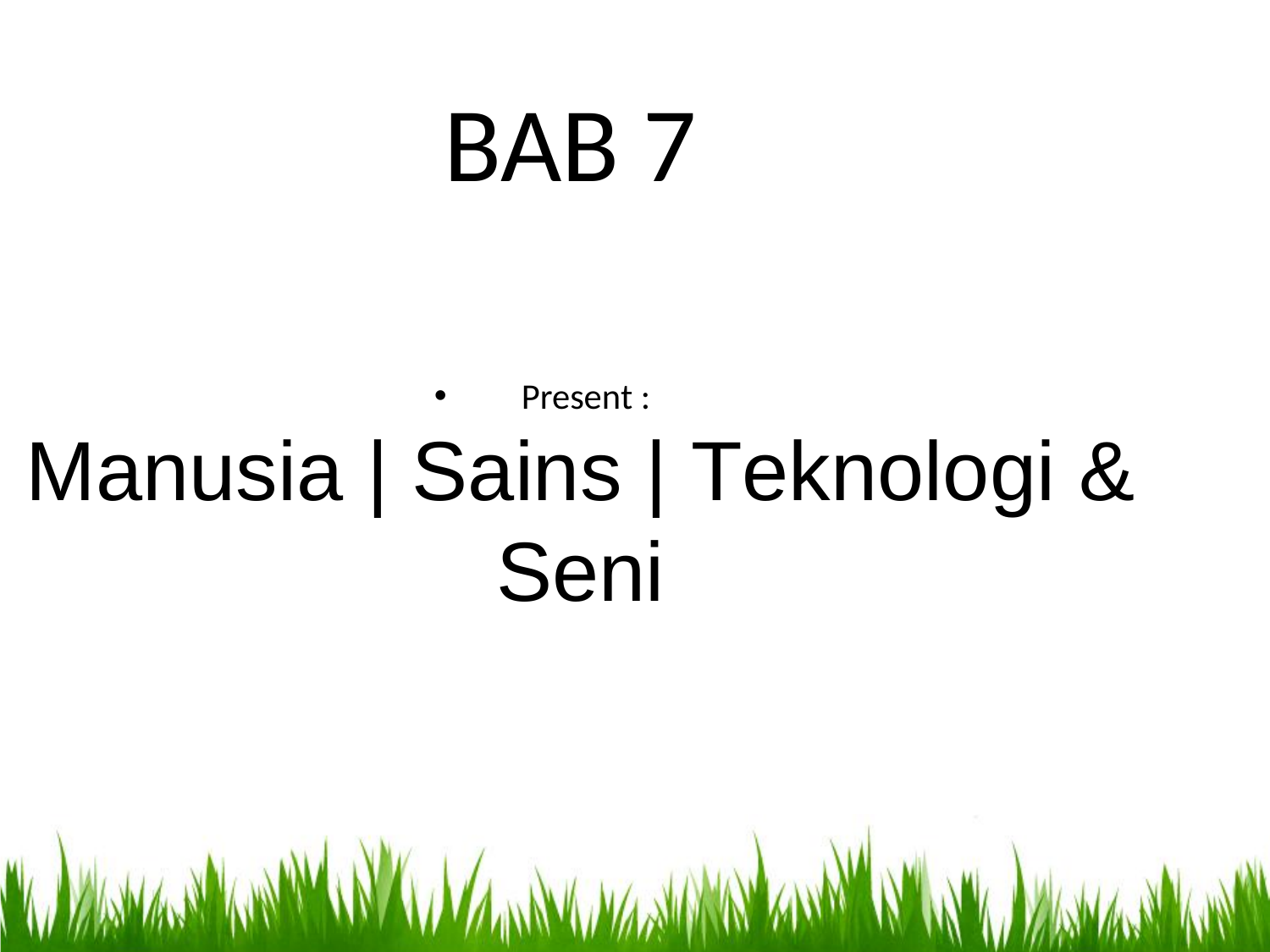

BAB 7
Present :
Manusia | Sains | Teknologi & Seni